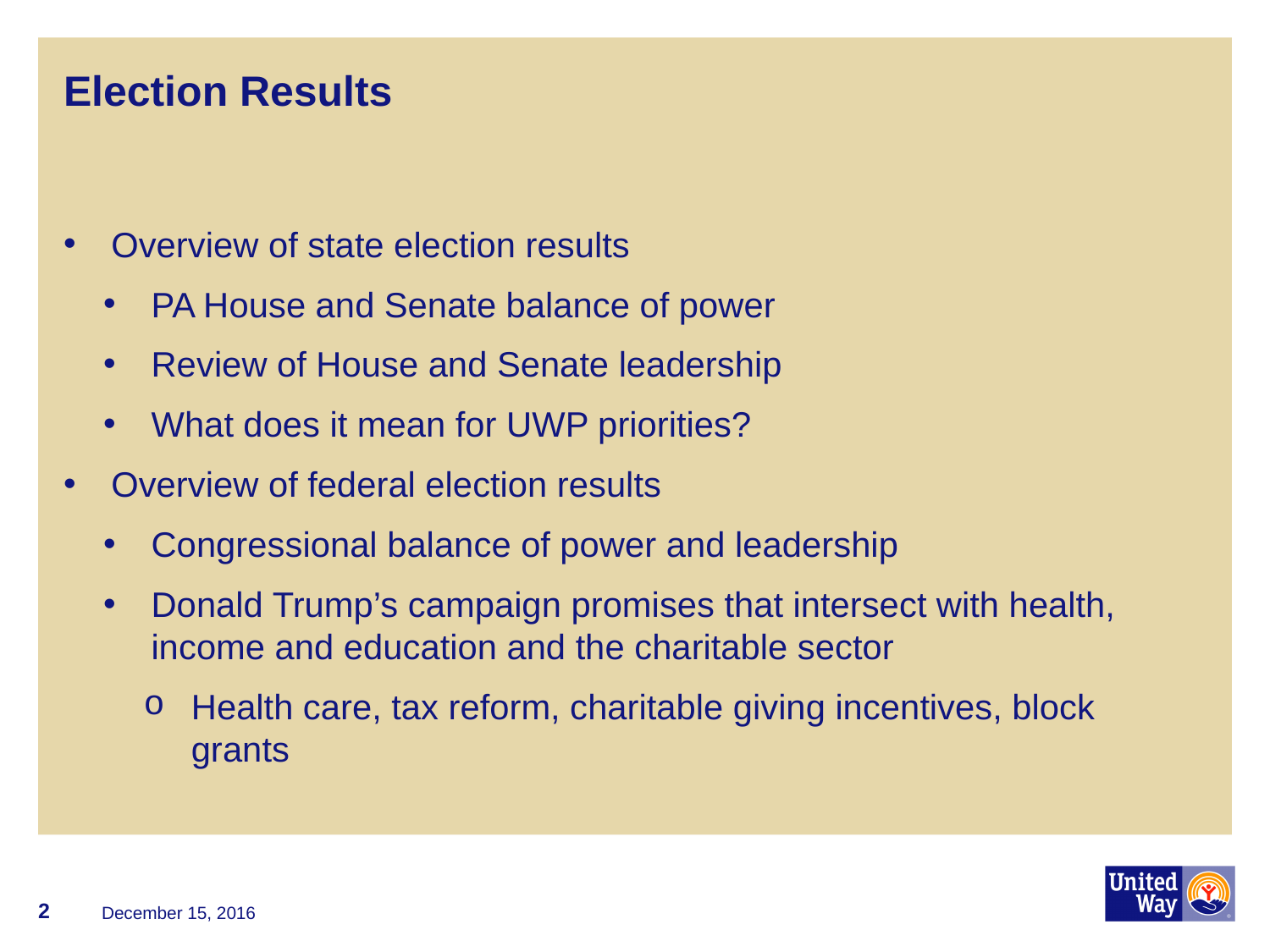

.
# Election Results
Overview of state election results
PA House and Senate balance of power
Review of House and Senate leadership
What does it mean for UWP priorities?
Overview of federal election results
Congressional balance of power and leadership
Donald Trump’s campaign promises that intersect with health, income and education and the charitable sector
Health care, tax reform, charitable giving incentives, block grants

2
December 15, 2016